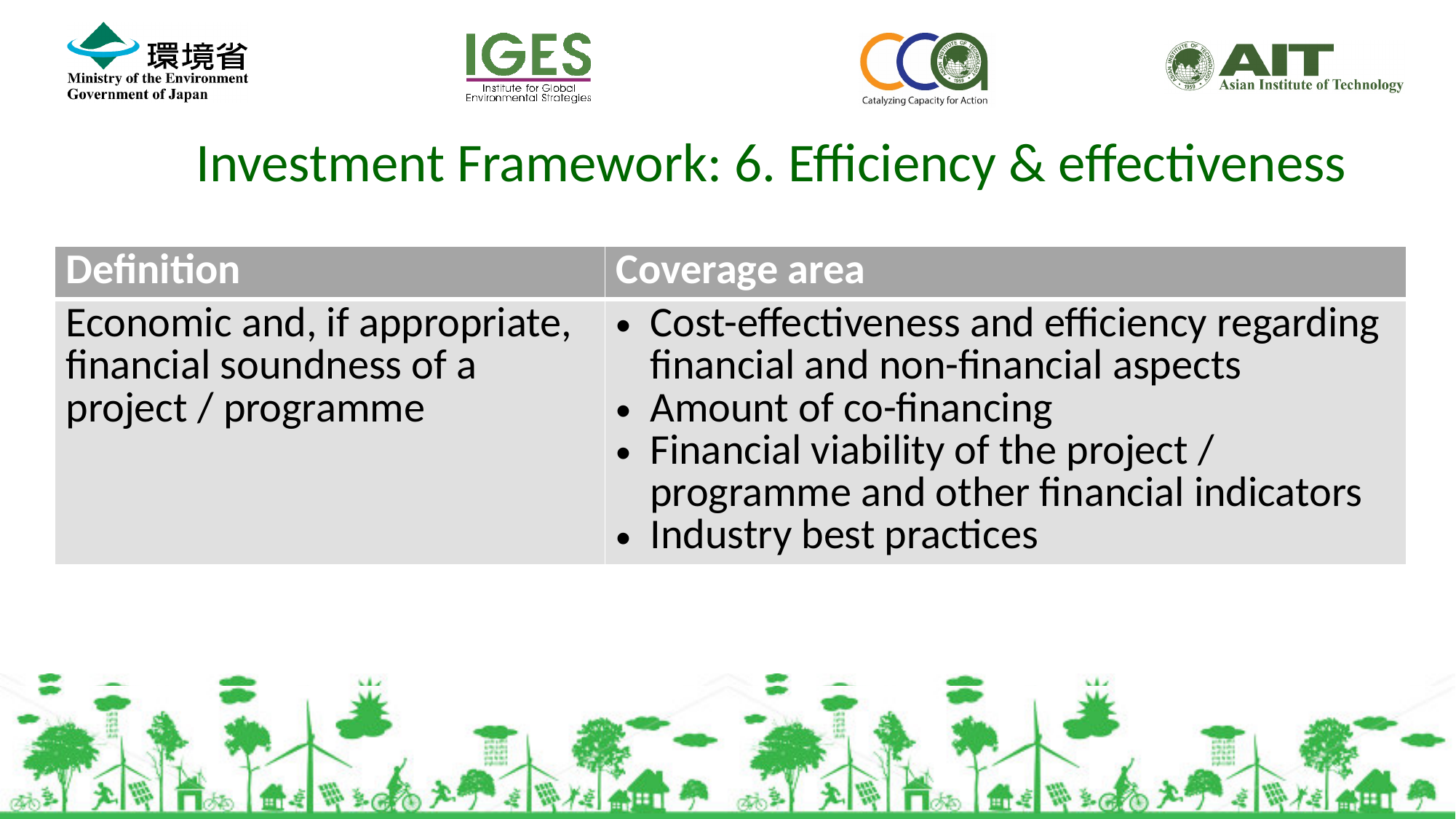

Investment Framework: 6. Efficiency & effectiveness
| Definition | Coverage area |
| --- | --- |
| Economic and, if appropriate, financial soundness of a project / programme | Cost-effectiveness and efficiency regarding financial and non-financial aspects Amount of co-financing Financial viability of the project / programme and other financial indicators Industry best practices |